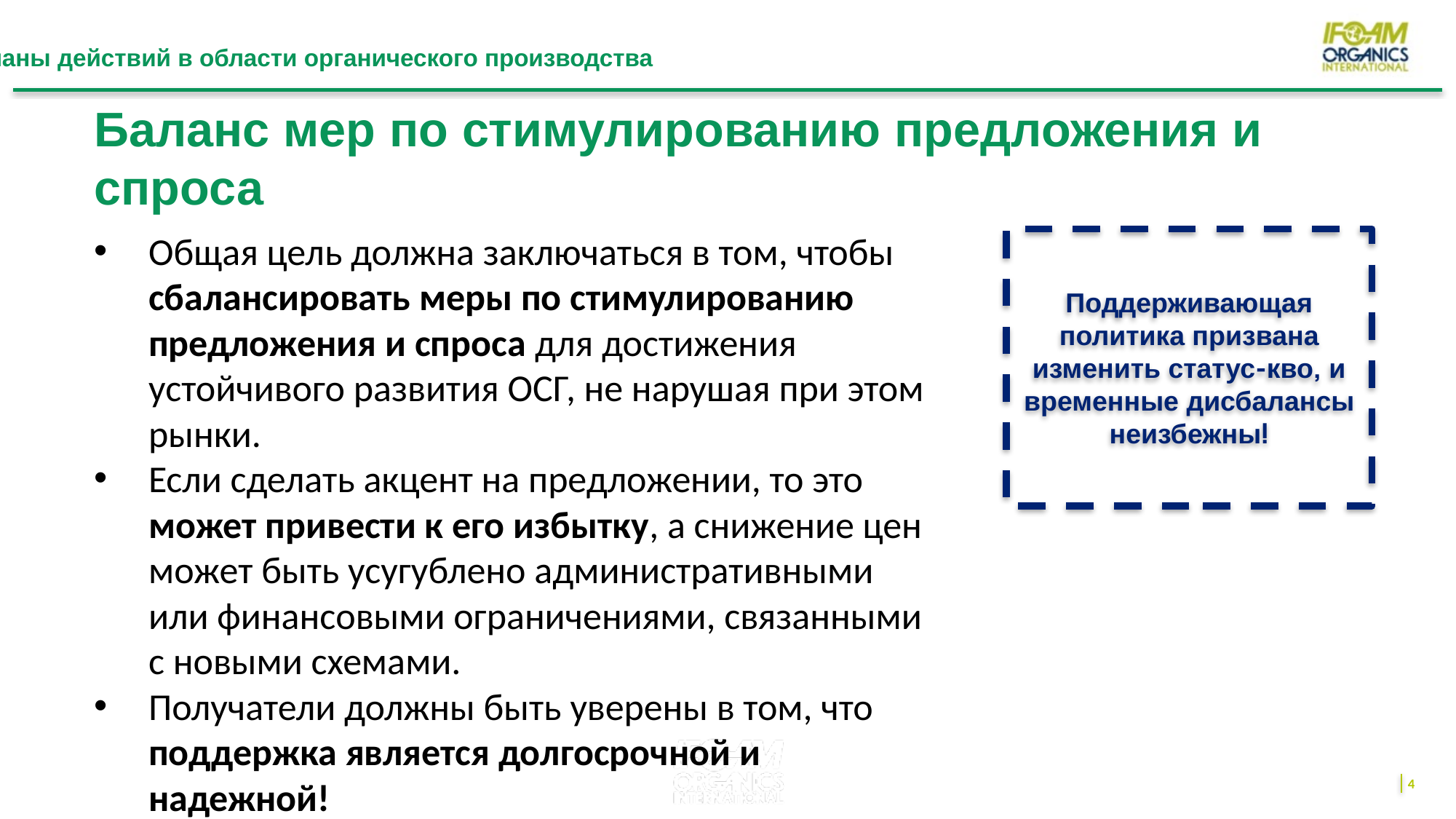

Национальные планы действий в области органического производства
Баланс мер по стимулированию предложения и спроса
Общая цель должна заключаться в том, чтобы сбалансировать меры по стимулированию предложения и спроса для достижения устойчивого развития ОСГ, не нарушая при этом рынки.
Если сделать акцент на предложении, то это может привести к его избытку, а снижение цен может быть усугублено административными или финансовыми ограничениями, связанными с новыми схемами.
Получатели должны быть уверены в том, что поддержка является долгосрочной и надежной!
Поддерживающая политика призвана изменить статус-кво, и временные дисбалансы неизбежны!